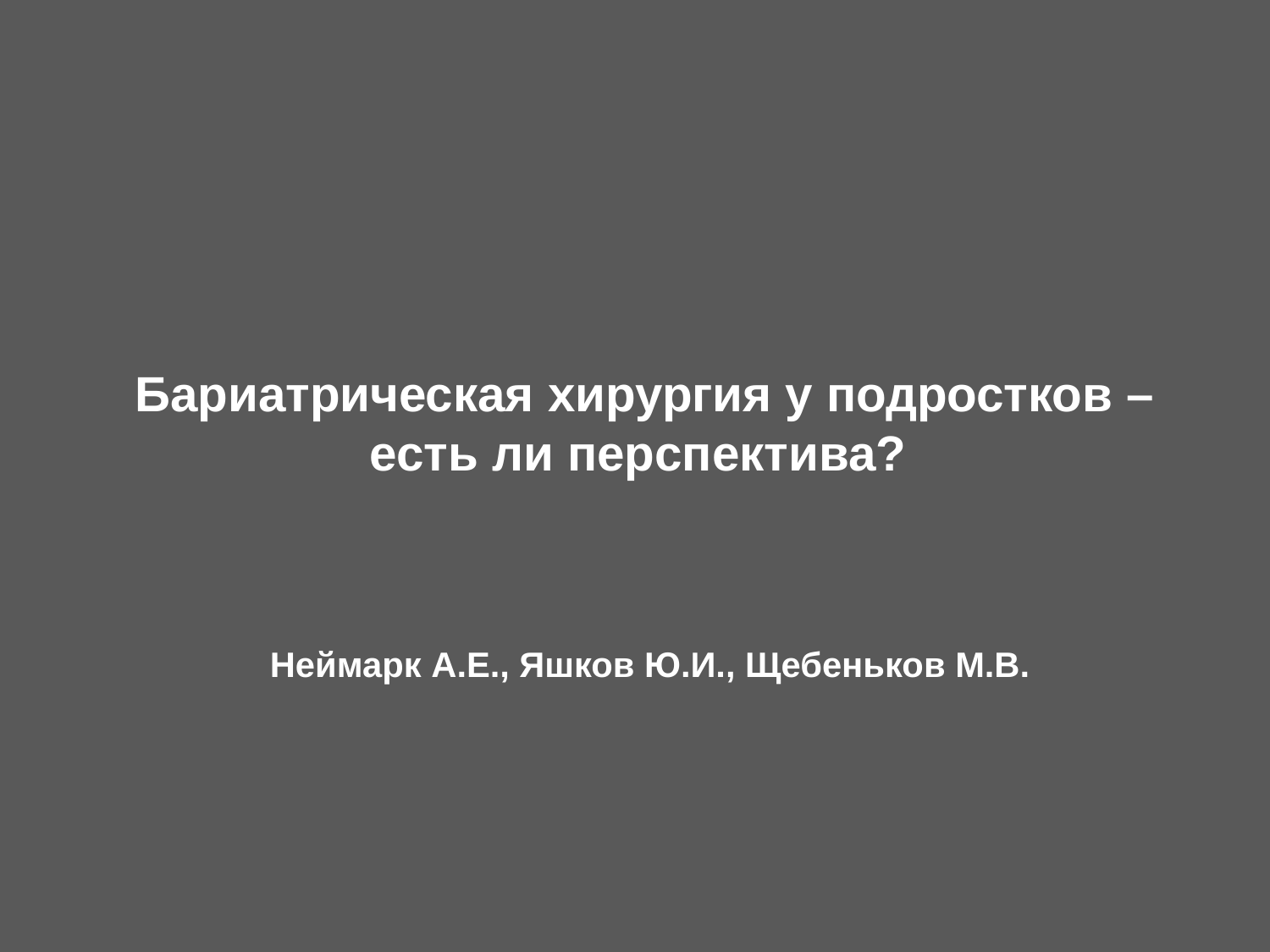

Бариатрическая хирургия у подростков – есть ли перспектива?
Неймарк А.Е., Яшков Ю.И., Щебеньков М.В.